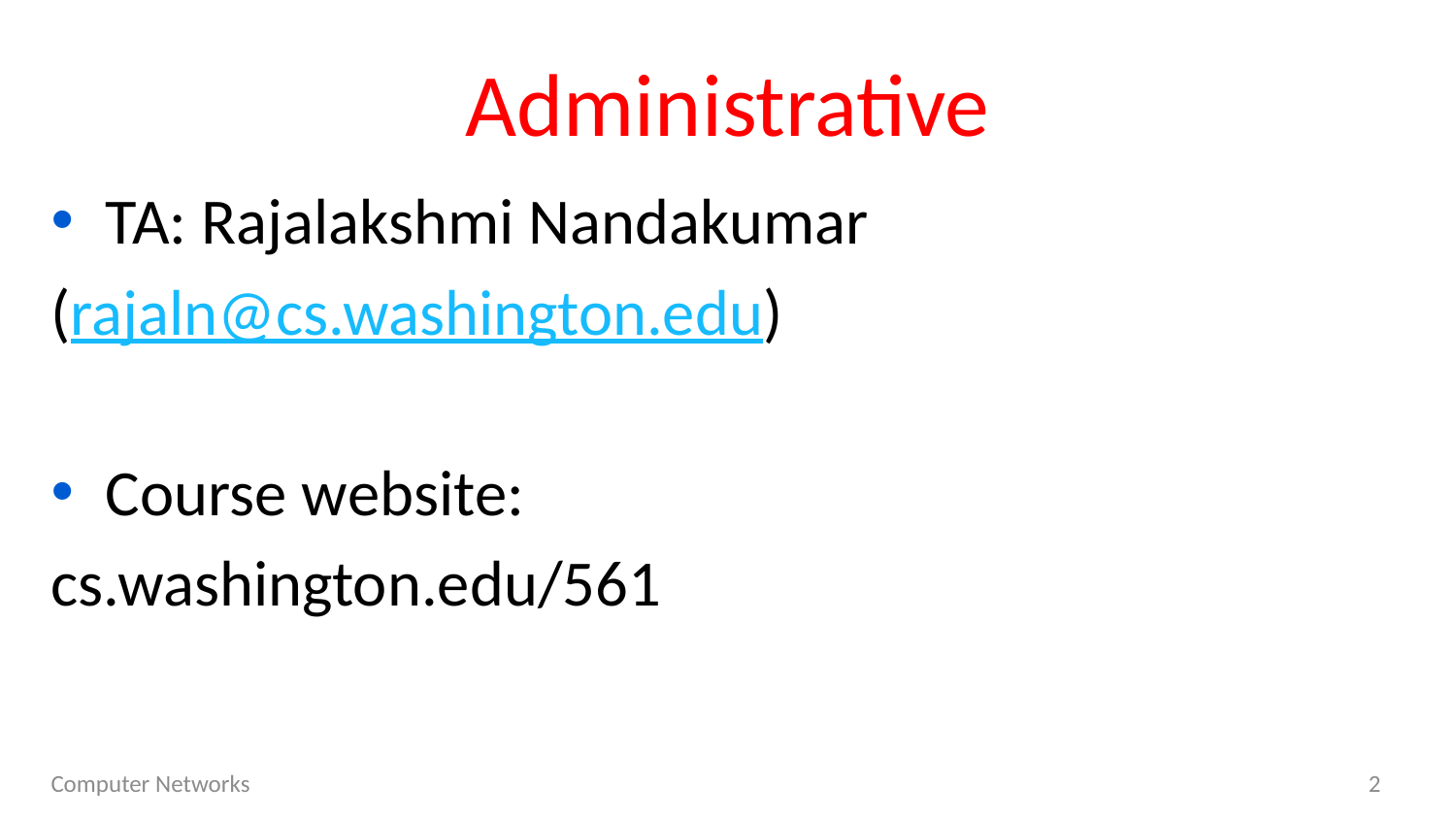

# Administrative
TA: Rajalakshmi Nandakumar
(rajaln@cs.washington.edu)

Course website:
cs.washington.edu/561

Computer Networks
2